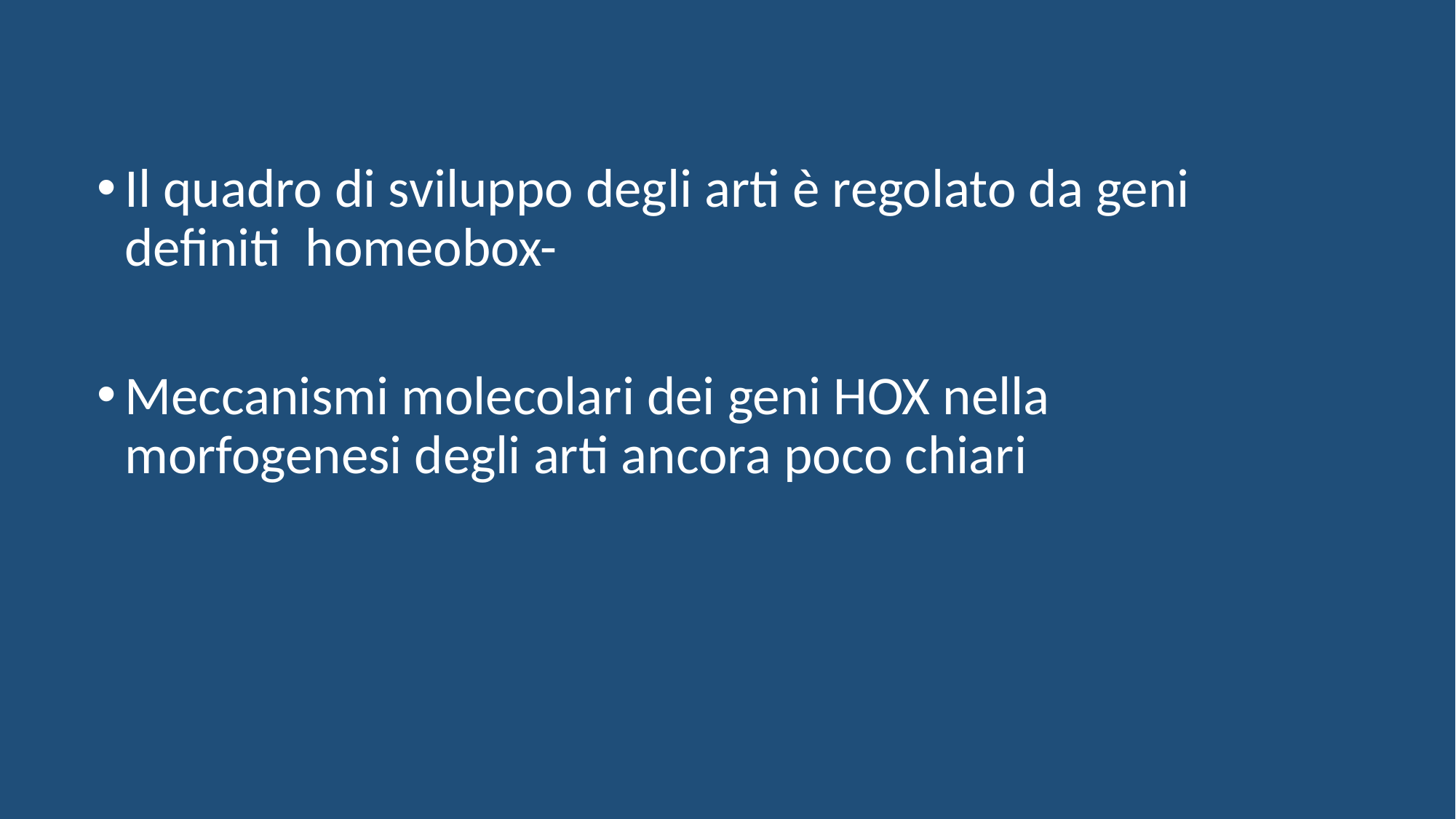

Il quadro di sviluppo degli arti è regolato da geni definiti  homeobox-

Meccanismi molecolari dei geni HOX nella morfogenesi degli arti ancora poco chiari

#